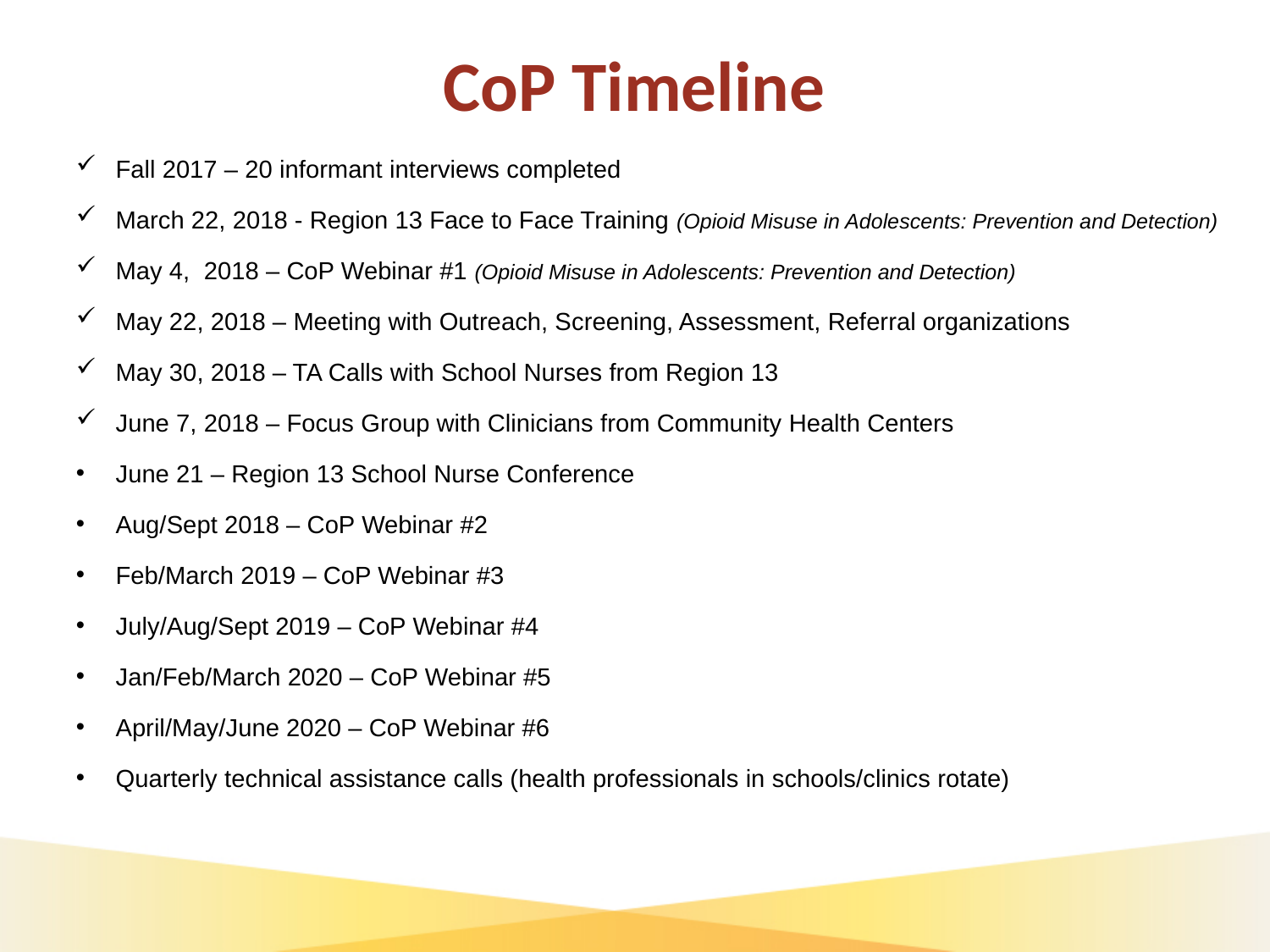

# CoP Timeline
Fall 2017 – 20 informant interviews completed
March 22, 2018 - Region 13 Face to Face Training (Opioid Misuse in Adolescents: Prevention and Detection)
May 4,  2018 – CoP Webinar #1 (Opioid Misuse in Adolescents: Prevention and Detection)
May 22, 2018 – Meeting with Outreach, Screening, Assessment, Referral organizations
May 30, 2018 – TA Calls with School Nurses from Region 13
June 7, 2018 – Focus Group with Clinicians from Community Health Centers
June 21 – Region 13 School Nurse Conference
Aug/Sept 2018 – CoP Webinar #2
Feb/March 2019 – CoP Webinar #3
July/Aug/Sept 2019 – CoP Webinar #4
Jan/Feb/March 2020 – CoP Webinar #5
April/May/June 2020 – CoP Webinar #6
Quarterly technical assistance calls (health professionals in schools/clinics rotate)